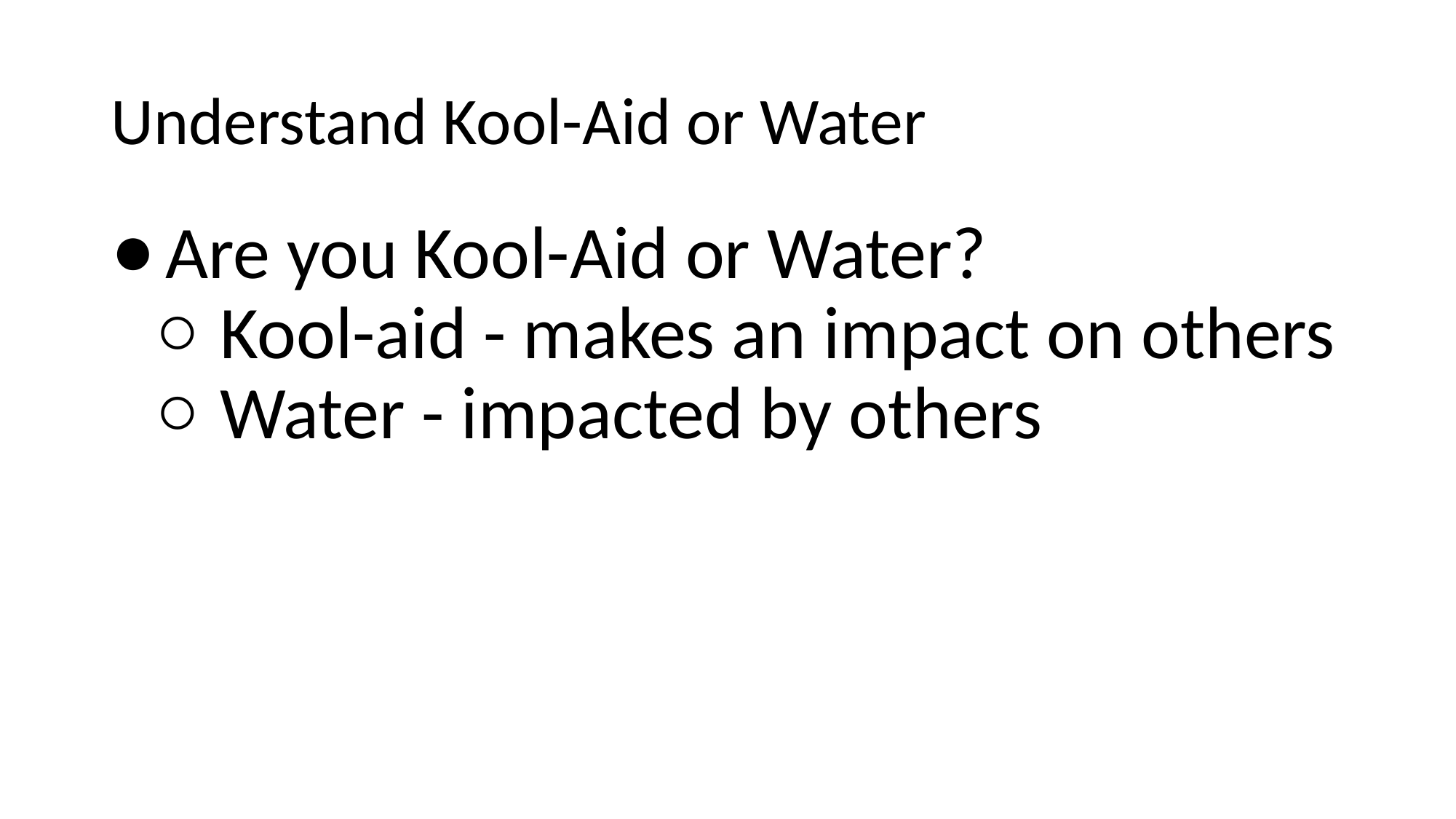

# Understand Kool-Aid or Water
Are you Kool-Aid or Water?
Kool-aid - makes an impact on others
Water - impacted by others